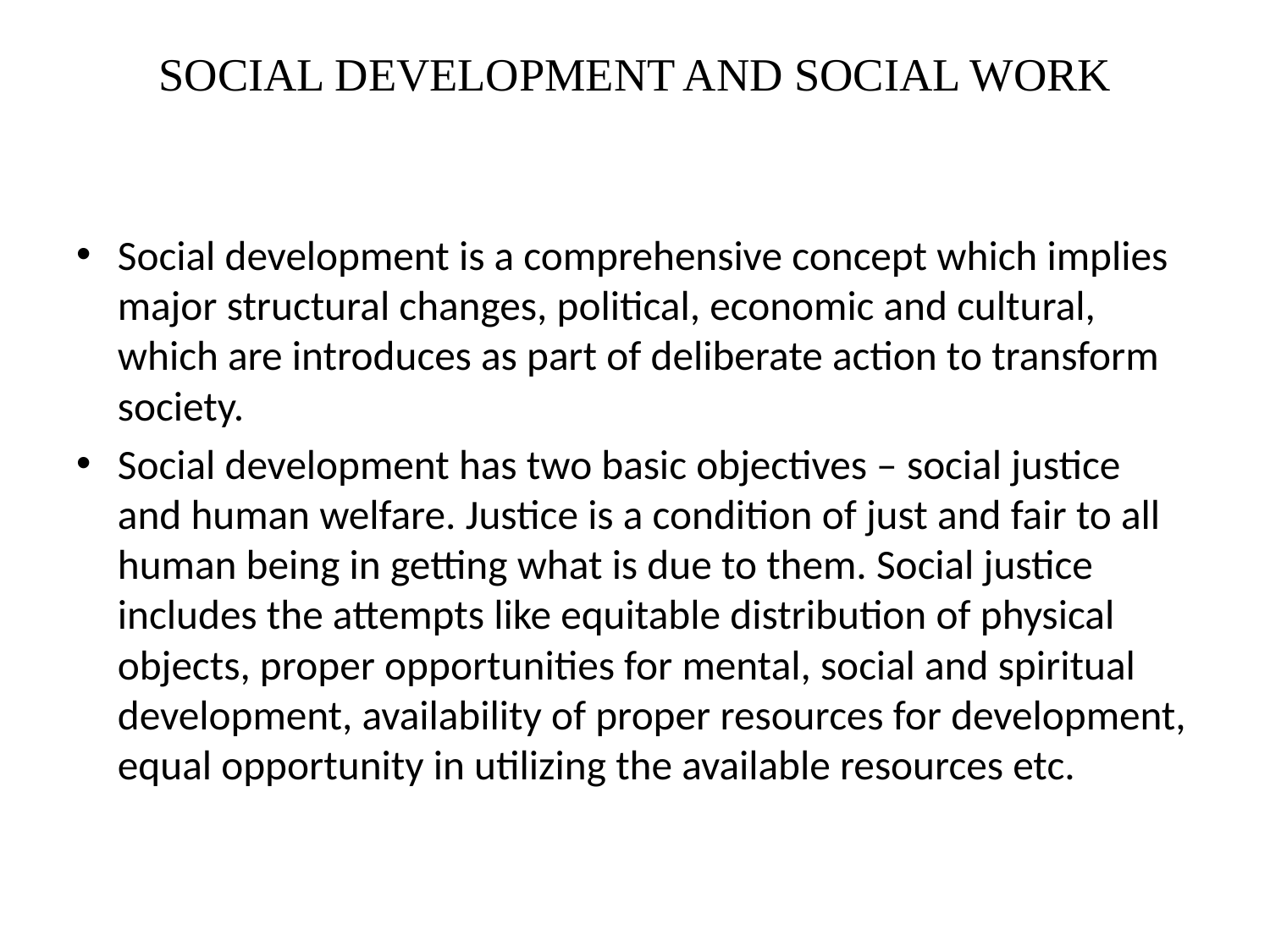

# SOCIAL DEVELOPMENT AND SOCIAL WORK
Social development is a comprehensive concept which implies major structural changes, political, economic and cultural, which are introduces as part of deliberate action to transform society.
Social development has two basic objectives – social justice and human welfare. Justice is a condition of just and fair to all human being in getting what is due to them. Social justice includes the attempts like equitable distribution of physical objects, proper opportunities for mental, social and spiritual development, availability of proper resources for development, equal opportunity in utilizing the available resources etc.